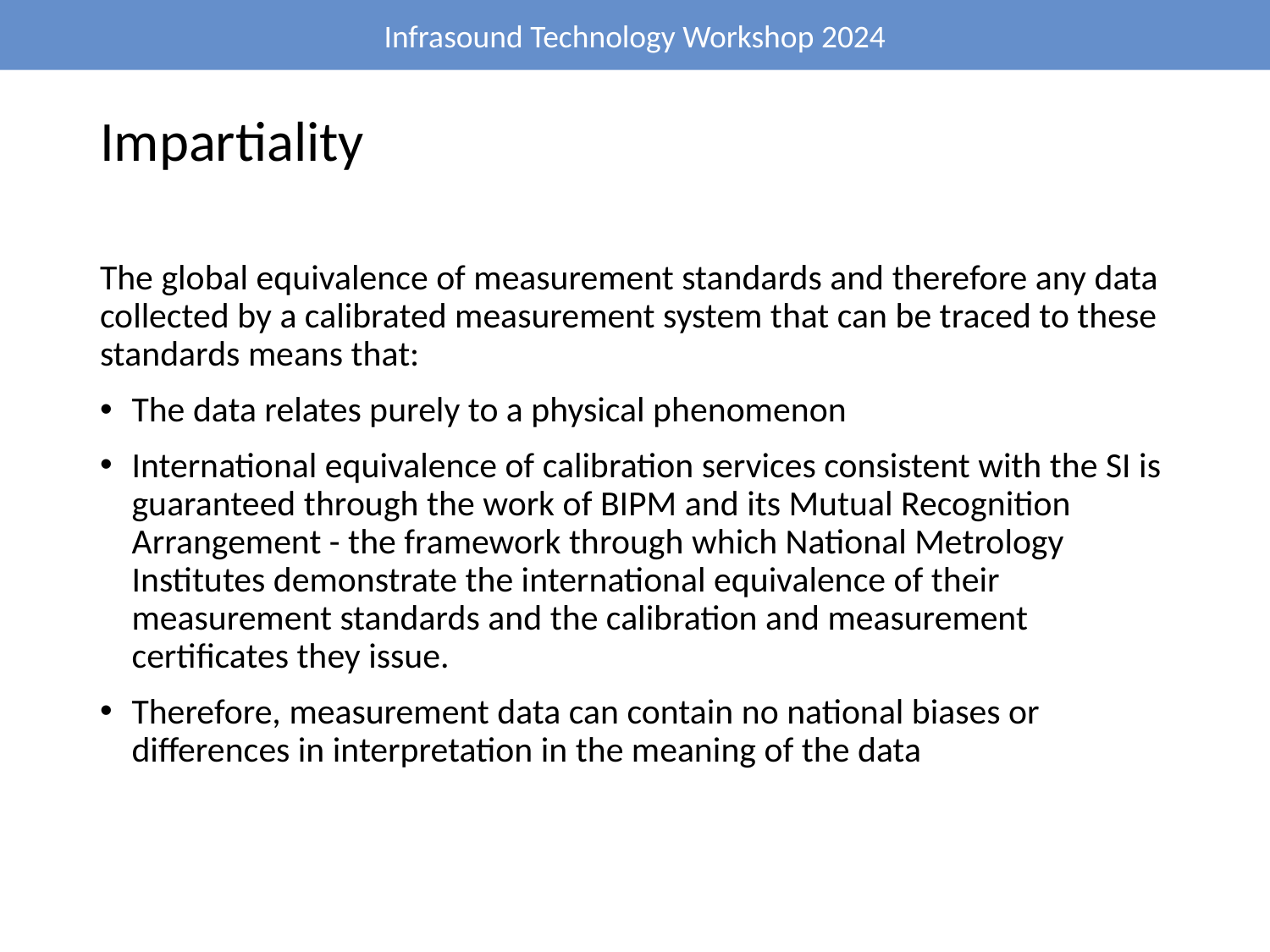

# Impartiality
The global equivalence of measurement standards and therefore any data collected by a calibrated measurement system that can be traced to these standards means that:
The data relates purely to a physical phenomenon
International equivalence of calibration services consistent with the SI is guaranteed through the work of BIPM and its Mutual Recognition Arrangement - the framework through which National Metrology Institutes demonstrate the international equivalence of their measurement standards and the calibration and measurement certificates they issue.
Therefore, measurement data can contain no national biases or differences in interpretation in the meaning of the data